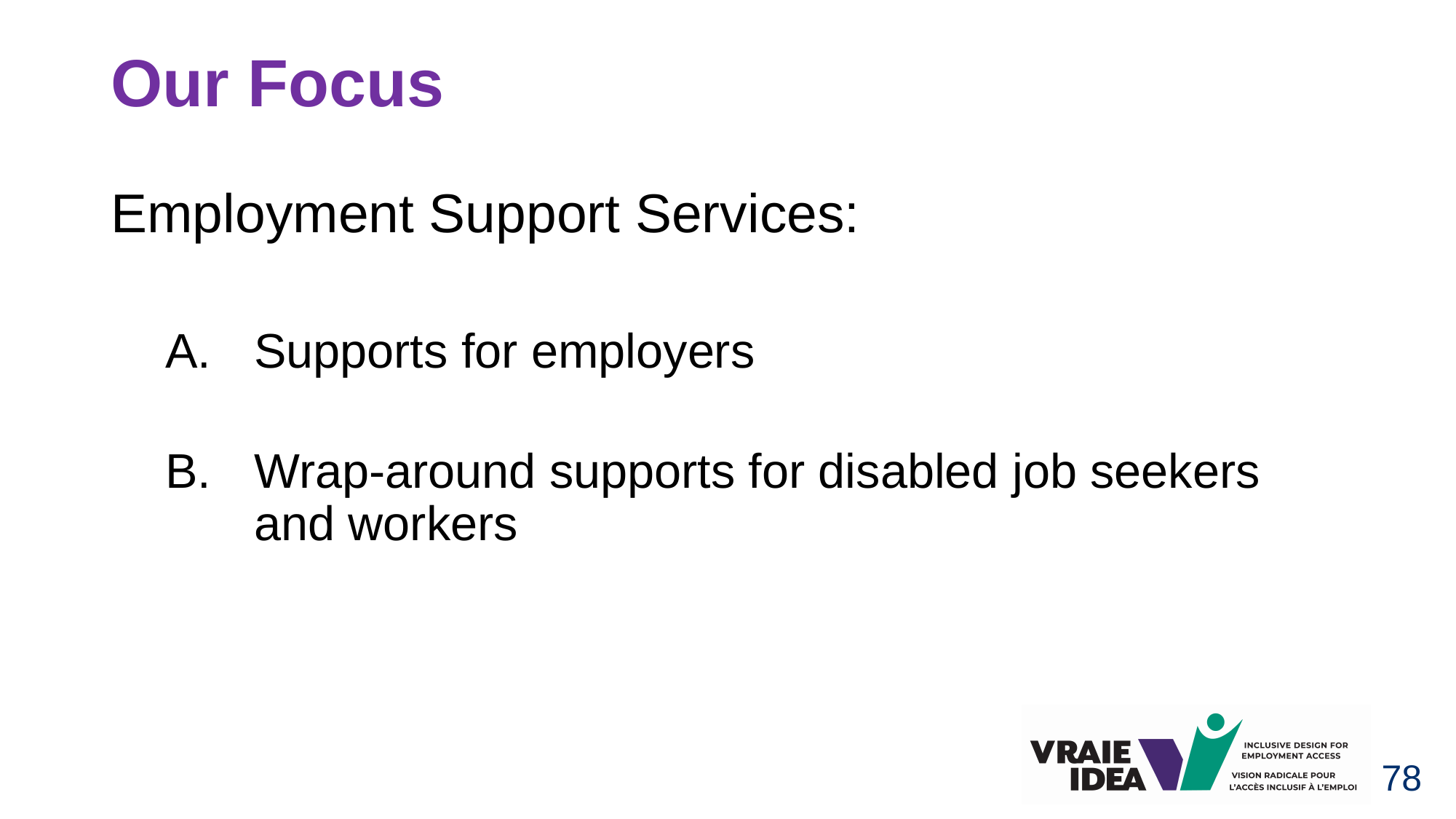

# Our Focus
Employment Support Services:

Supports for employers

Wrap-around supports for disabled job seekers and workers